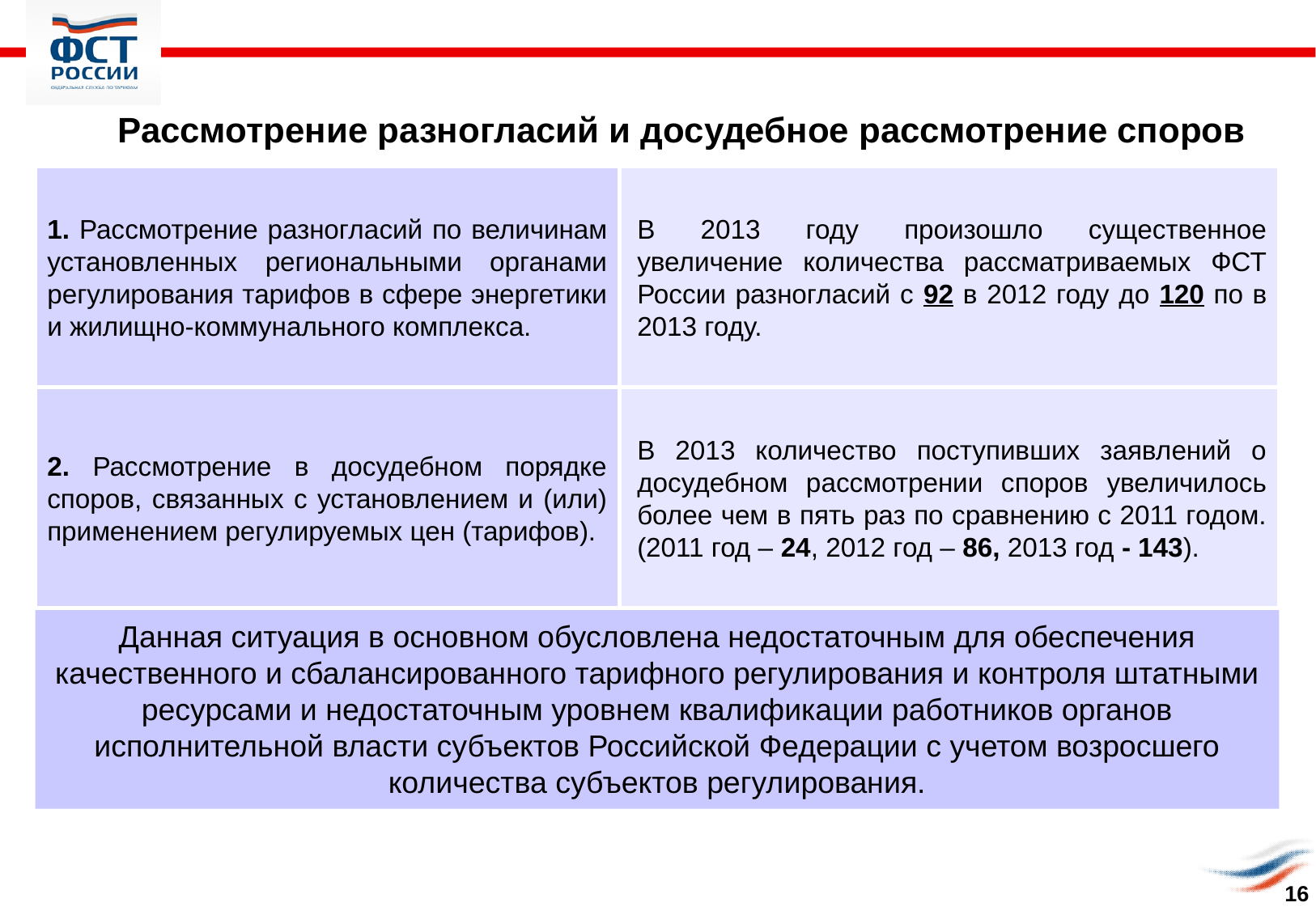

Рассмотрение разногласий и досудебное рассмотрение споров
1. Рассмотрение разногласий по величинам установленных региональными органами регулирования тарифов в сфере энергетики и жилищно-коммунального комплекса.
В 2013 году произошло существенное увеличение количества рассматриваемых ФСТ России разногласий с 92 в 2012 году до 120 по в 2013 году.
2. Рассмотрение в досудебном порядке споров, связанных с установлением и (или) применением регулируемых цен (тарифов).
В 2013 количество поступивших заявлений о досудебном рассмотрении споров увеличилось более чем в пять раз по сравнению с 2011 годом. (2011 год – 24, 2012 год – 86, 2013 год - 143).
Данная ситуация в основном обусловлена недостаточным для обеспечения качественного и сбалансированного тарифного регулирования и контроля штатными ресурсами и недостаточным уровнем квалификации работников органов исполнительной власти субъектов Российской Федерации с учетом возросшего количества субъектов регулирования.
16